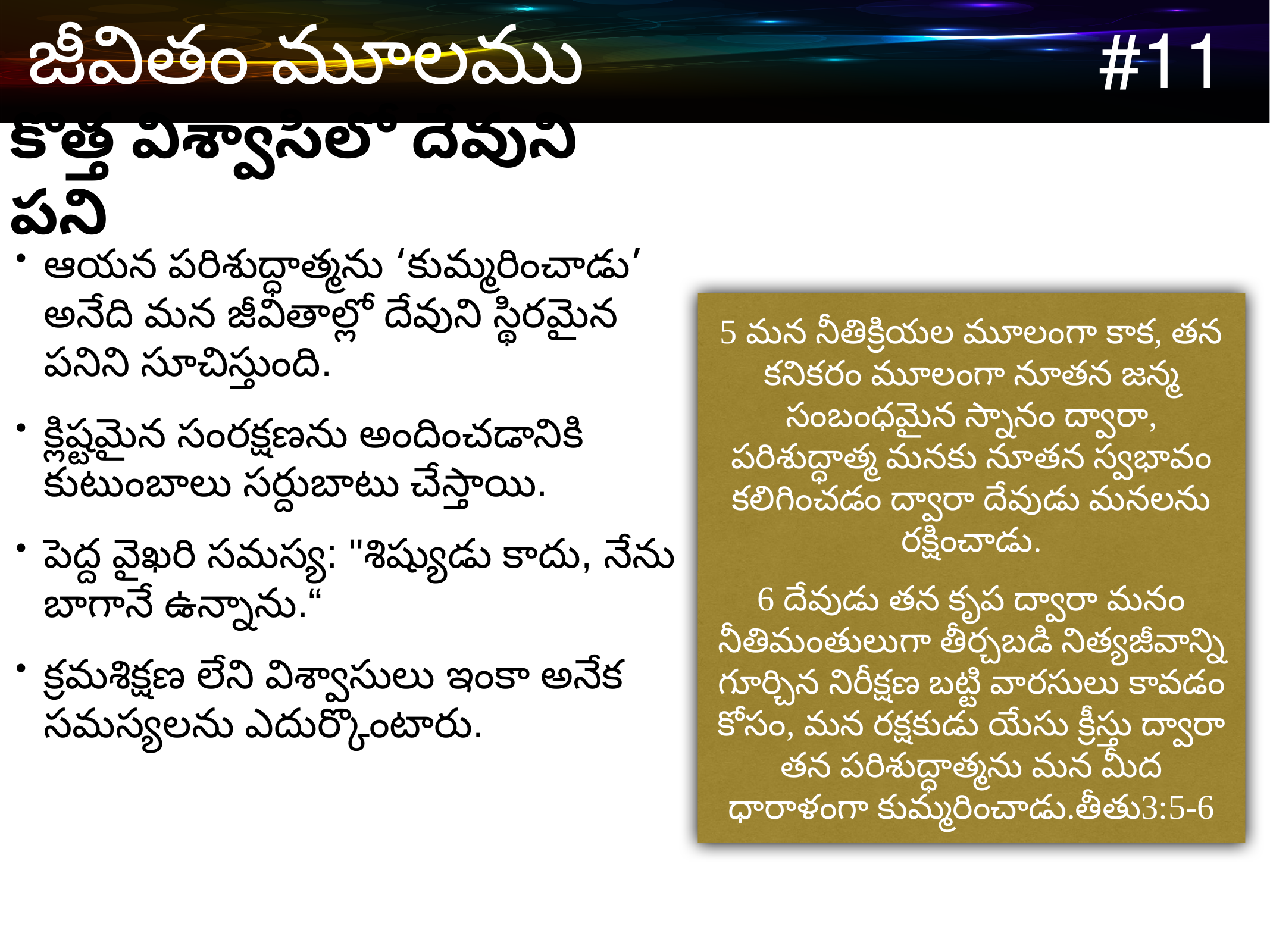

కొత్త విశ్వాసిలో దేవుని పని
5 మన నీతిక్రియల మూలంగా కాక, తన కనికరం మూలంగా నూతన జన్మ సంబంధమైన స్నానం ద్వారా, పరిశుద్ధాత్మ మనకు నూతన స్వభావం కలిగించడం ద్వారా దేవుడు మనలను రక్షించాడు.
6 దేవుడు తన కృప ద్వారా మనం నీతిమంతులుగా తీర్చబడి నిత్యజీవాన్ని గూర్చిన నిరీక్షణ బట్టి వారసులు కావడం కోసం, మన రక్షకుడు యేసు క్రీస్తు ద్వారా తన పరిశుద్ధాత్మను మన మీద ధారాళంగా కుమ్మరించాడు.తీతు3:5-6
ఆయన పరిశుద్ధాత్మను ‘కుమ్మరించాడు’ అనేది మన జీవితాల్లో దేవుని స్థిరమైన పనిని సూచిస్తుంది.
క్లిష్టమైన సంరక్షణను అందించడానికి కుటుంబాలు సర్దుబాటు చేస్తాయి.
పెద్ద వైఖరి సమస్య: "శిష్యుడు కాదు, నేను బాగానే ఉన్నాను.“
క్రమశిక్షణ లేని విశ్వాసులు ఇంకా అనేక సమస్యలను ఎదుర్కొంటారు.